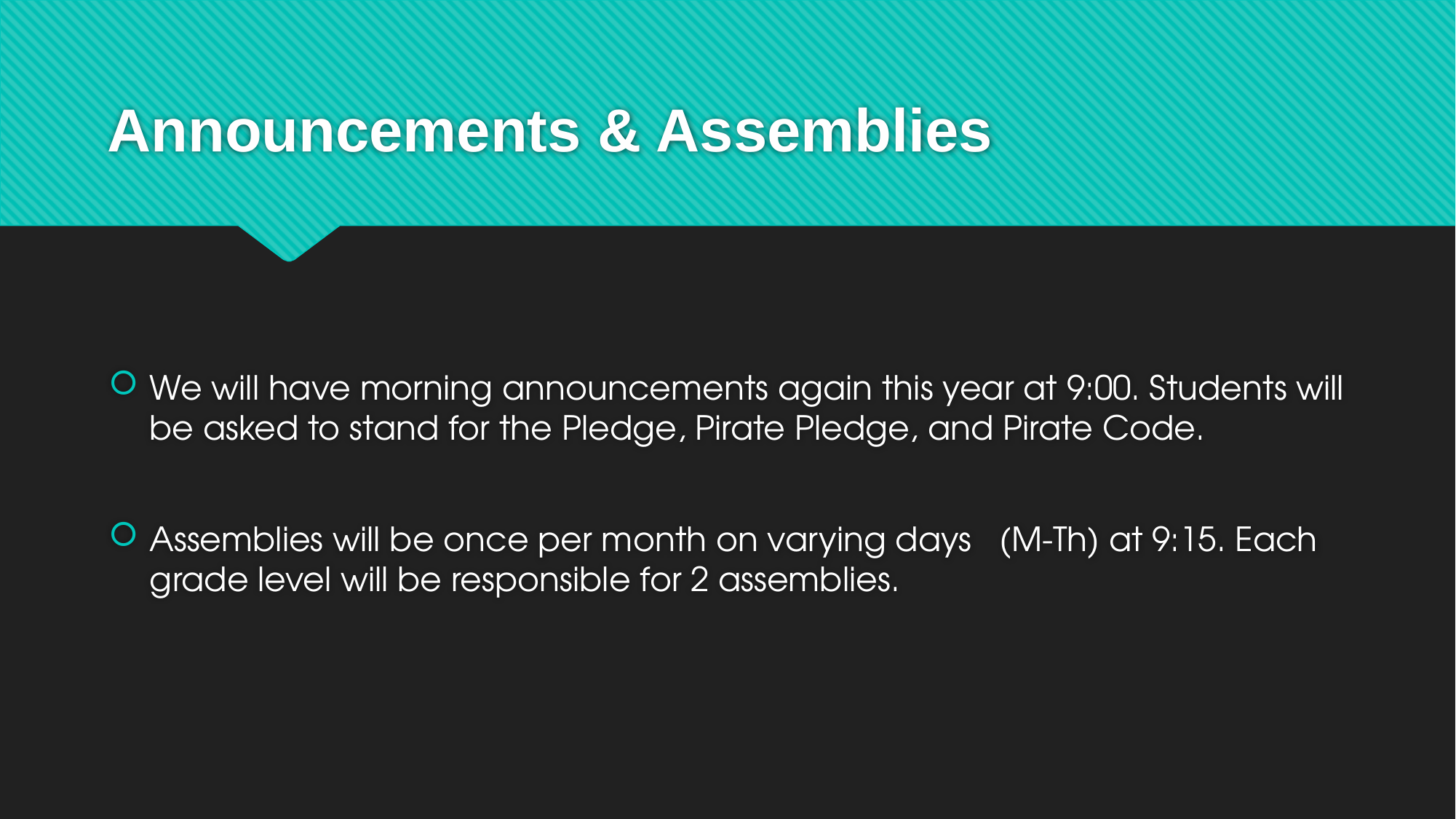

# Announcements & Assemblies
We will have morning announcements again this year at 9:00. Students will be asked to stand for the Pledge, Pirate Pledge, and Pirate Code.

Assemblies will be once per month on varying days   (M-Th) at 9:15. Each grade level will be responsible for 2 assemblies.